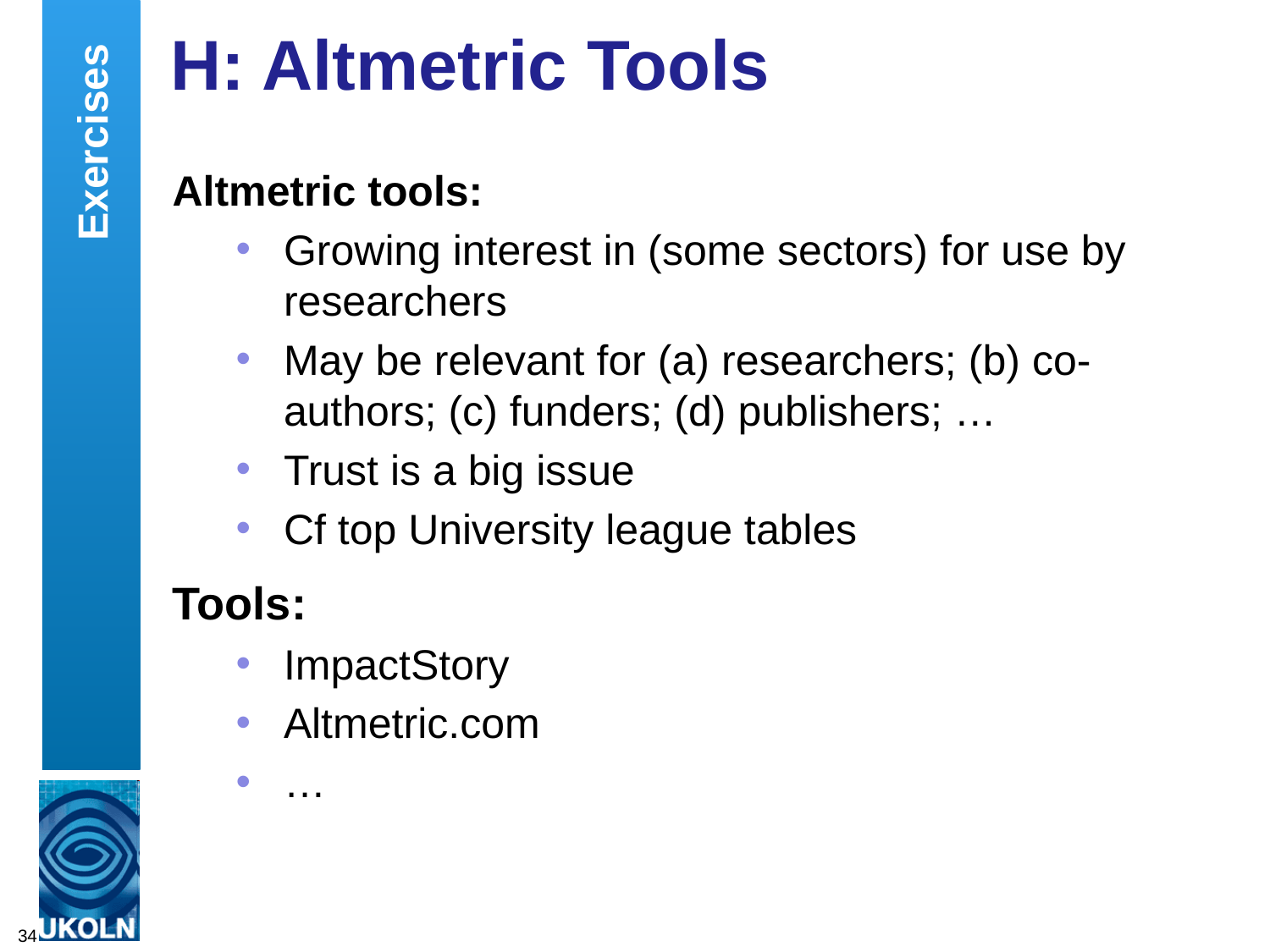

# H: Altmetric Tools
Exercises
Altmetric tools:
Growing interest in (some sectors) for use by researchers
May be relevant for (a) researchers; (b) co-authors; (c) funders; (d) publishers; …
Trust is a big issue
Cf top University league tables
Tools:
ImpactStory
Altmetric.com
…
34